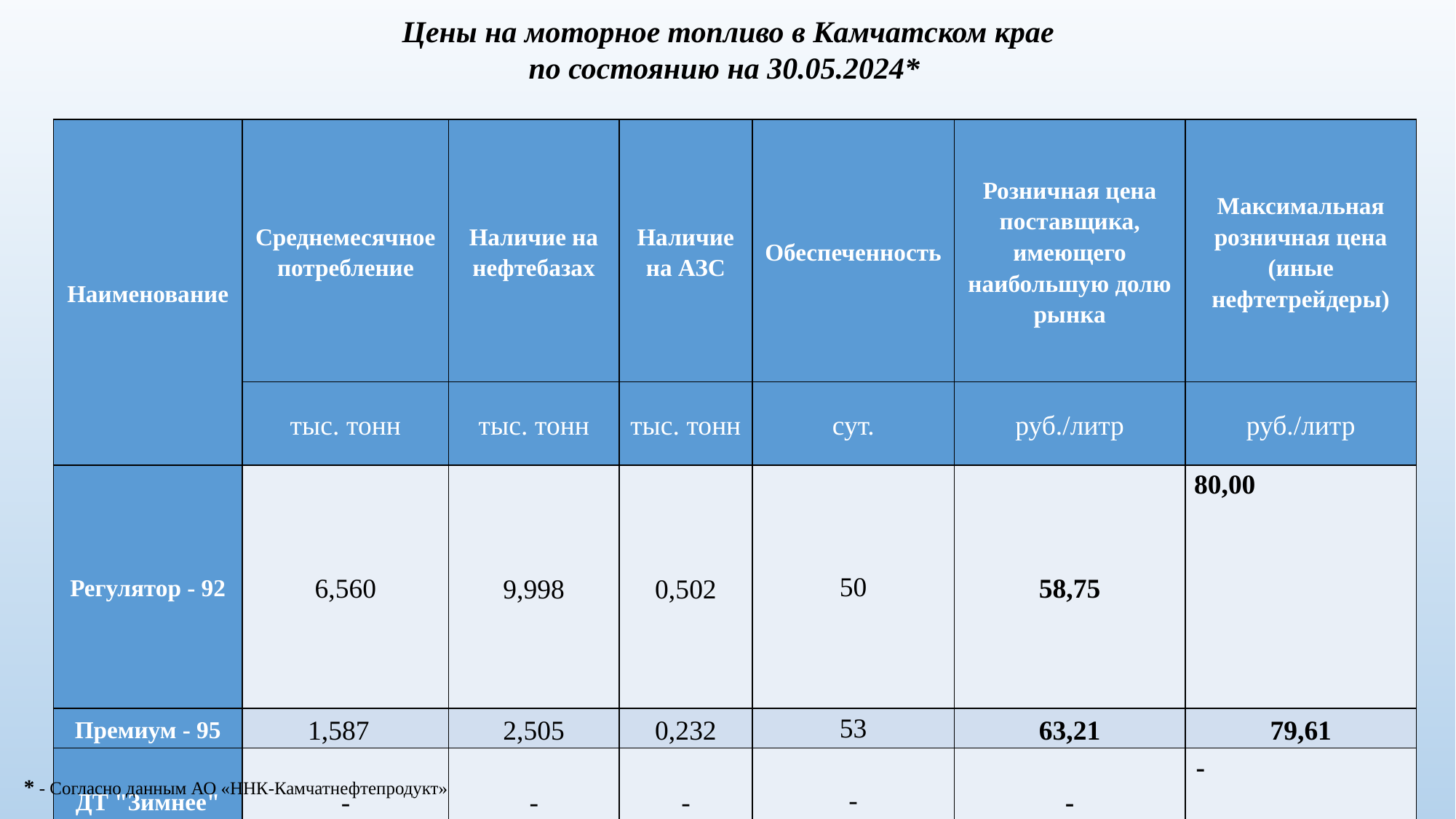

Цены на моторное топливо в Камчатском крае
по состоянию на 30.05.2024*
| Наименование | Среднемесячное потребление | Наличие на нефтебазах | Наличие на АЗС | Обеспеченность | Розничная цена поставщика, имеющего наибольшую долю рынка | Максимальная розничная цена (иные нефтетрейдеры) |
| --- | --- | --- | --- | --- | --- | --- |
|  | тыс. тонн | тыс. тонн | тыс. тонн | сут. | руб./литр | руб./литр |
| Регулятор - 92 | 6,560 | 9,998 | 0,502 | 50 | 58,75 | 80,00 |
| Премиум - 95 | 1,587 | 2,505 | 0,232 | 53 | 63,21 | 79,61 |
| ДТ "Зимнее" | - | - | - | - | - | - |
| ДТ "Летнее" | 4,500 | 8,103 | 0,480 | 59 | 75,47 | 99,00 |
* - Согласно данным АО «ННК-Камчатнефтепродукт»